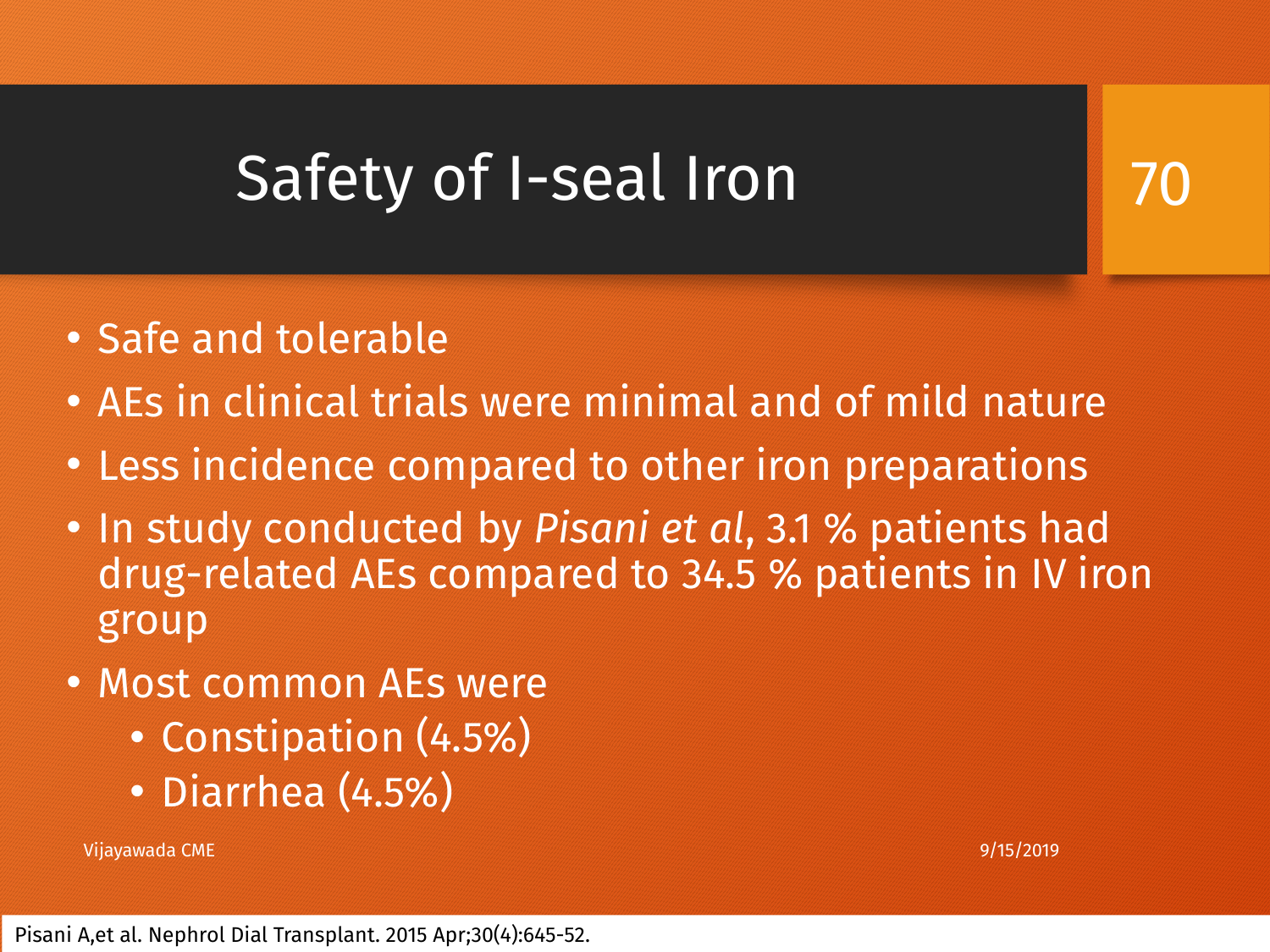

# Safety of I-seal Iron
70
Safe and tolerable
AEs in clinical trials were minimal and of mild nature
Less incidence compared to other iron preparations
In study conducted by Pisani et al, 3.1 % patients had drug-related AEs compared to 34.5 % patients in IV iron group
Most common AEs were
Constipation (4.5%)
Diarrhea (4.5%)

9/15/2019
Vijayawada CME
Pisani A,et al. Nephrol Dial Transplant. 2015 Apr;30(4):645-52.